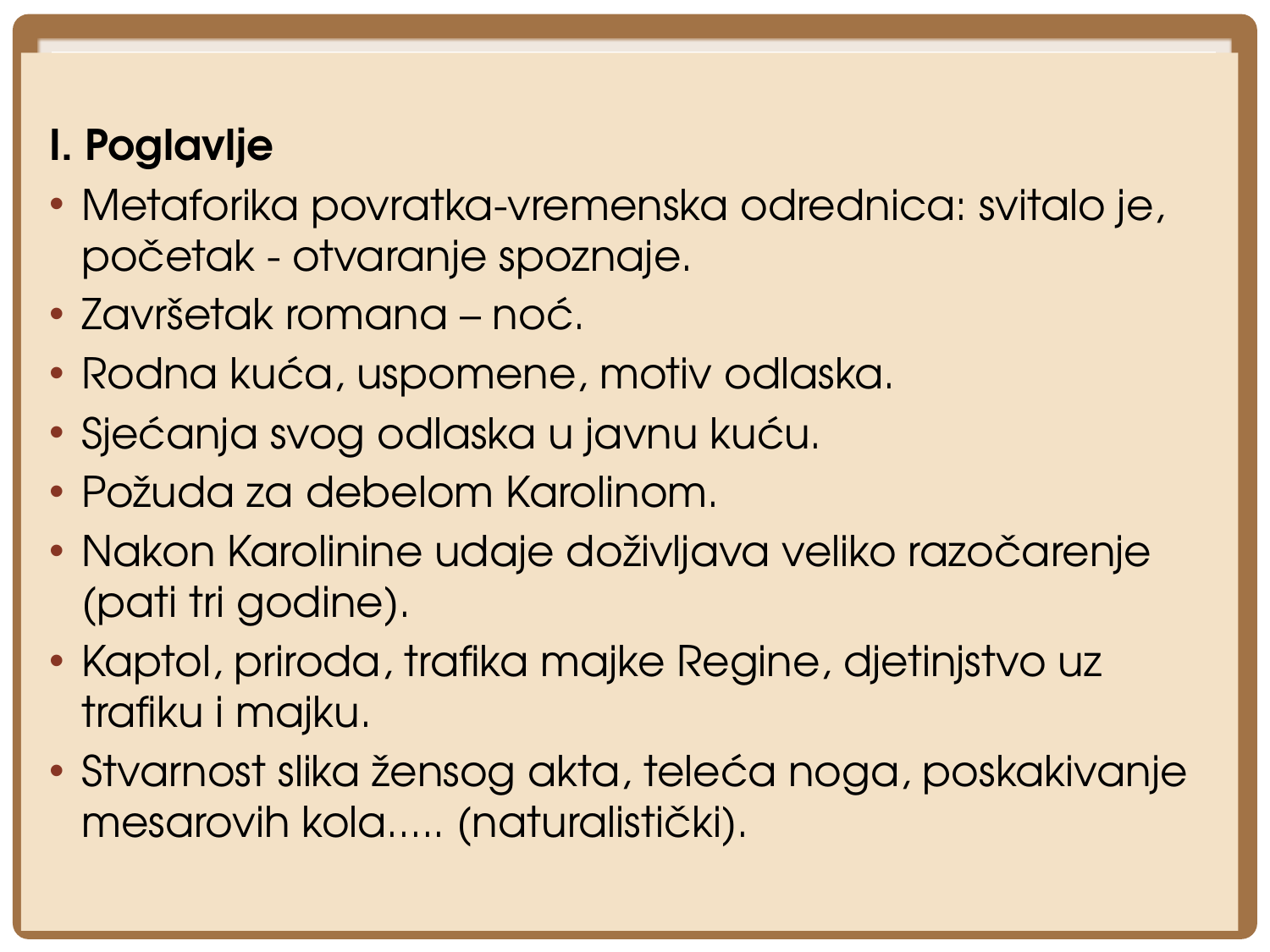

I. Poglavlje
Metaforika povratka-vremenska odrednica: svitalo je, početak - otvaranje spoznaje.
Završetak romana – noć.
Rodna kuća, uspomene, motiv odlaska.
Sjećanja svog odlaska u javnu kuću.
Požuda za debelom Karolinom.
Nakon Karolinine udaje doživljava veliko razočarenje (pati tri godine).
Kaptol, priroda, trafika majke Regine, djetinjstvo uz trafiku i majku.
Stvarnost slika žensog akta, teleća noga, poskakivanje mesarovih kola..... (naturalistički).
#